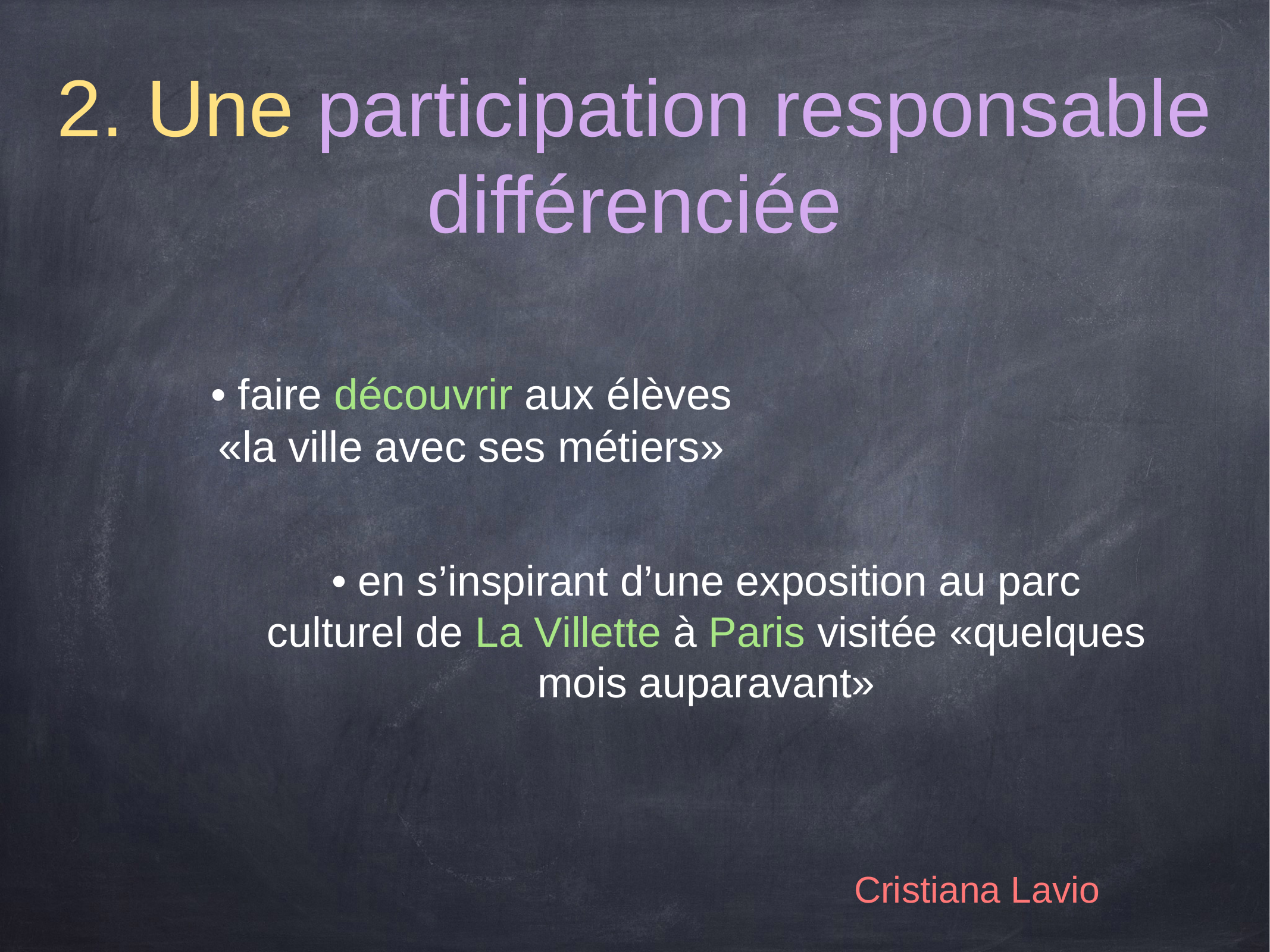

2. Une participation responsable différenciée
• faire découvrir aux élèves
«la ville avec ses métiers»
• en s’inspirant d’une exposition au parc culturel de La Villette à Paris visitée «quelques mois auparavant»
Cristiana Lavio